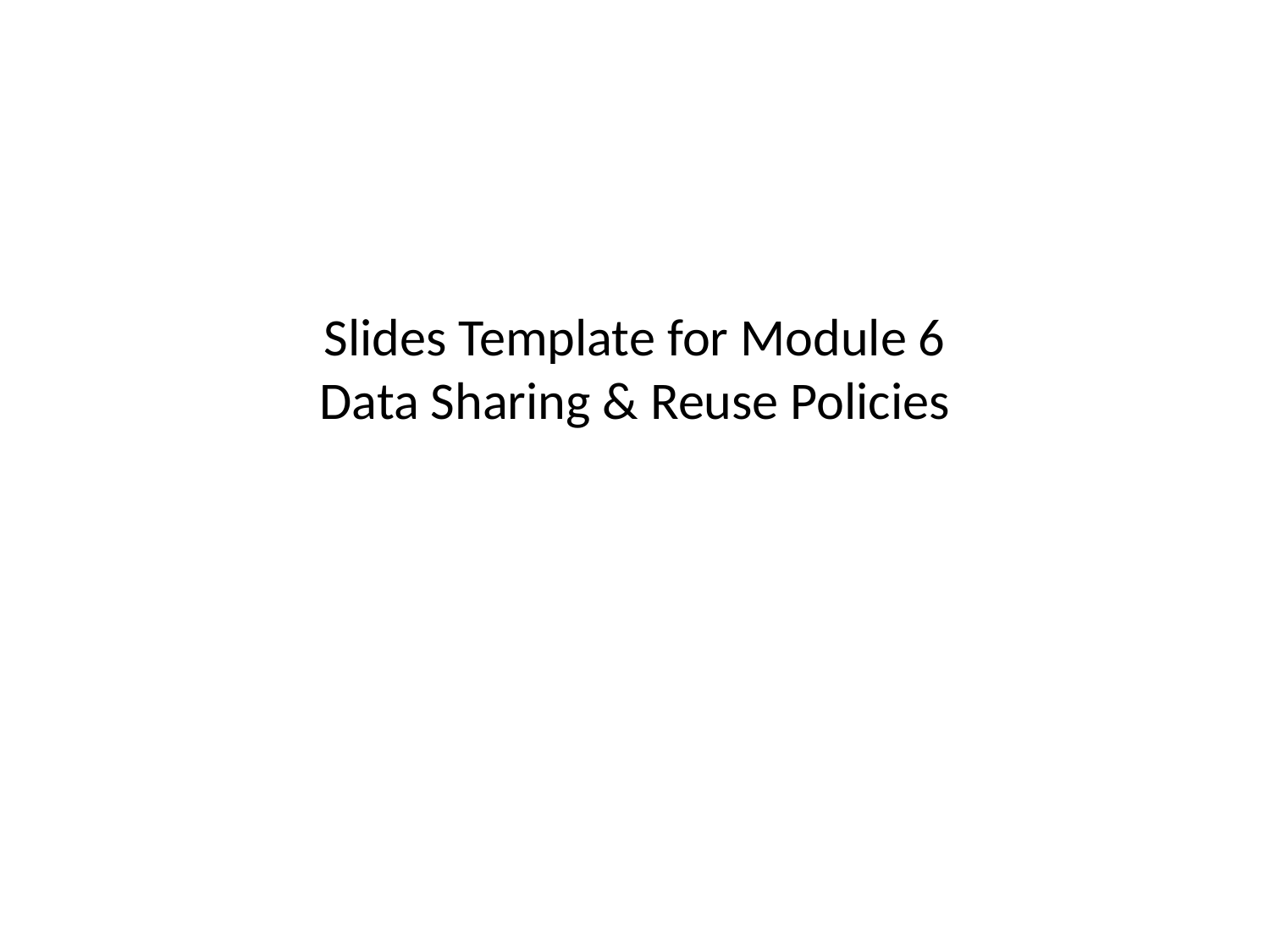

# Slides Template for Module 6 Data Sharing & Reuse Policies